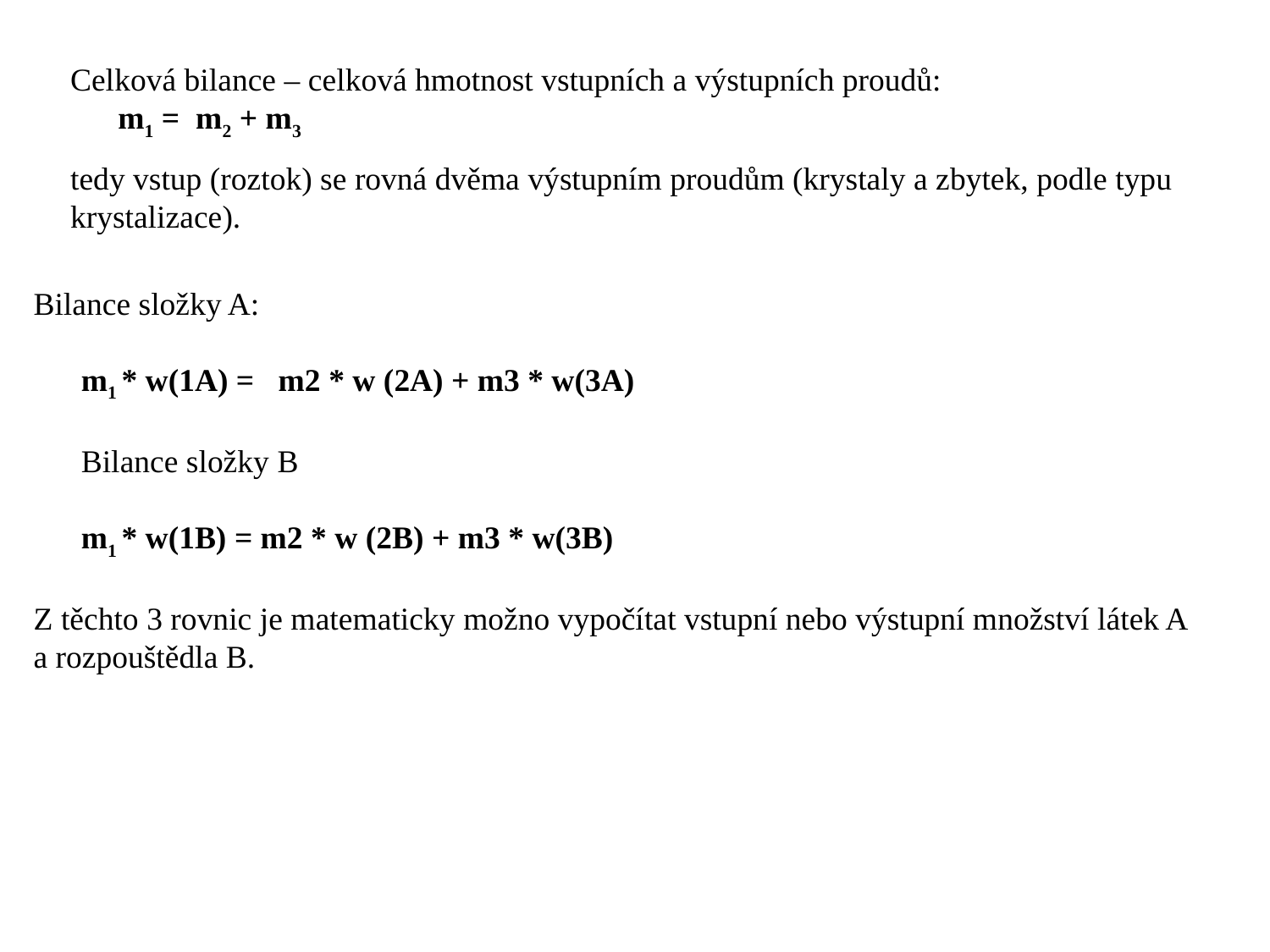

Celková bilance – celková hmotnost vstupních a výstupních proudů:
m1 =  m2 + m3

tedy vstup (roztok) se rovná dvěma výstupním proudům (krystaly a zbytek, podle typu krystalizace).
Bilance složky A:

m1 * w(1A) =   m2 * w (2A) + m3 * w(3A)

Bilance složky B

m1 * w(1B) = m2 * w (2B) + m3 * w(3B)

Z těchto 3 rovnic je matematicky možno vypočítat vstupní nebo výstupní množství látek A
a rozpouštědla B.